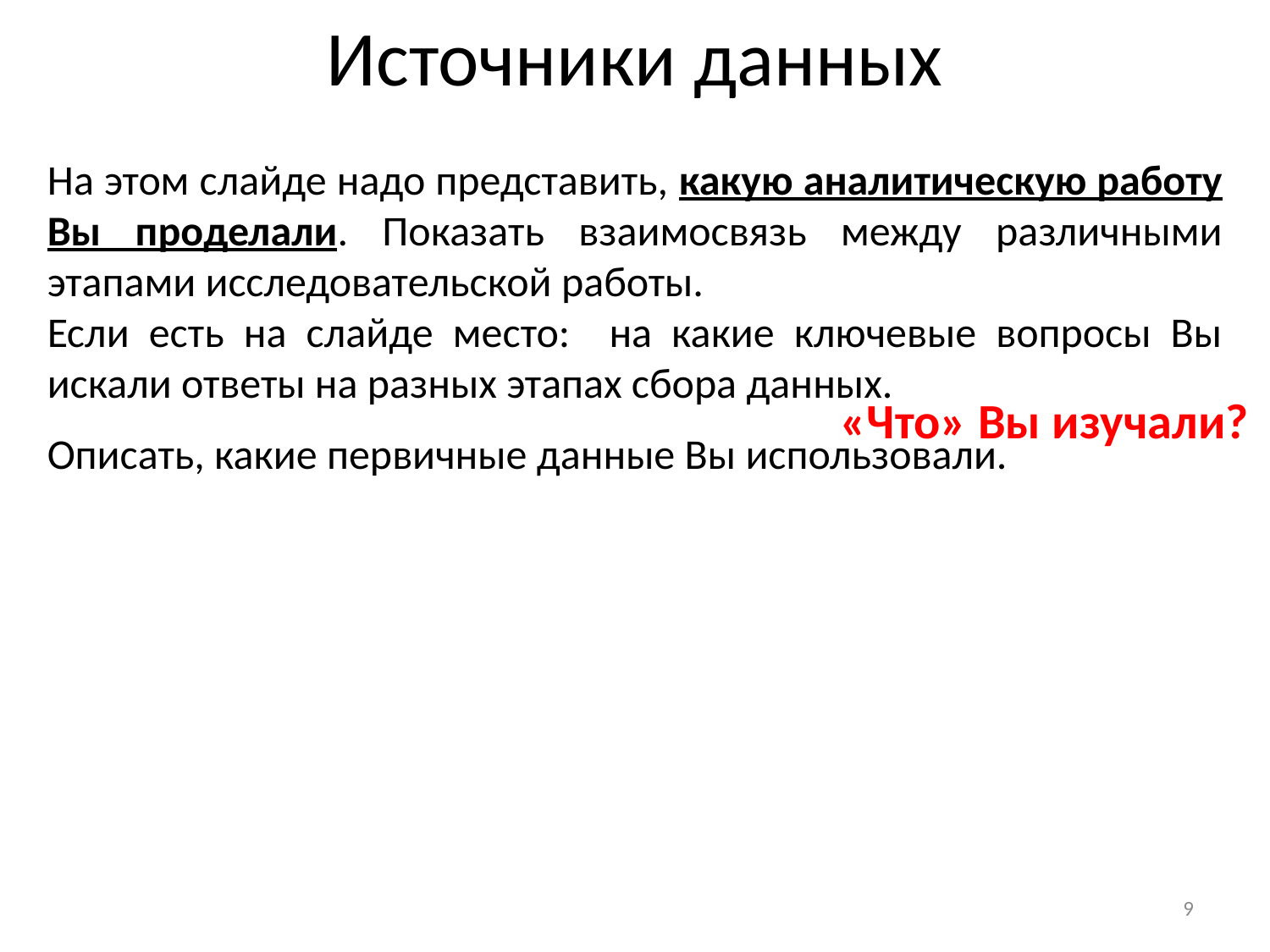

# Источники данных
На этом слайде надо представить, какую аналитическую работу Вы проделали. Показать взаимосвязь между различными этапами исследовательской работы.
Если есть на слайде место:  на какие ключевые вопросы Вы искали ответы на разных этапах сбора данных.
Описать, какие первичные данные Вы использовали.
«Что» Вы изучали?
9